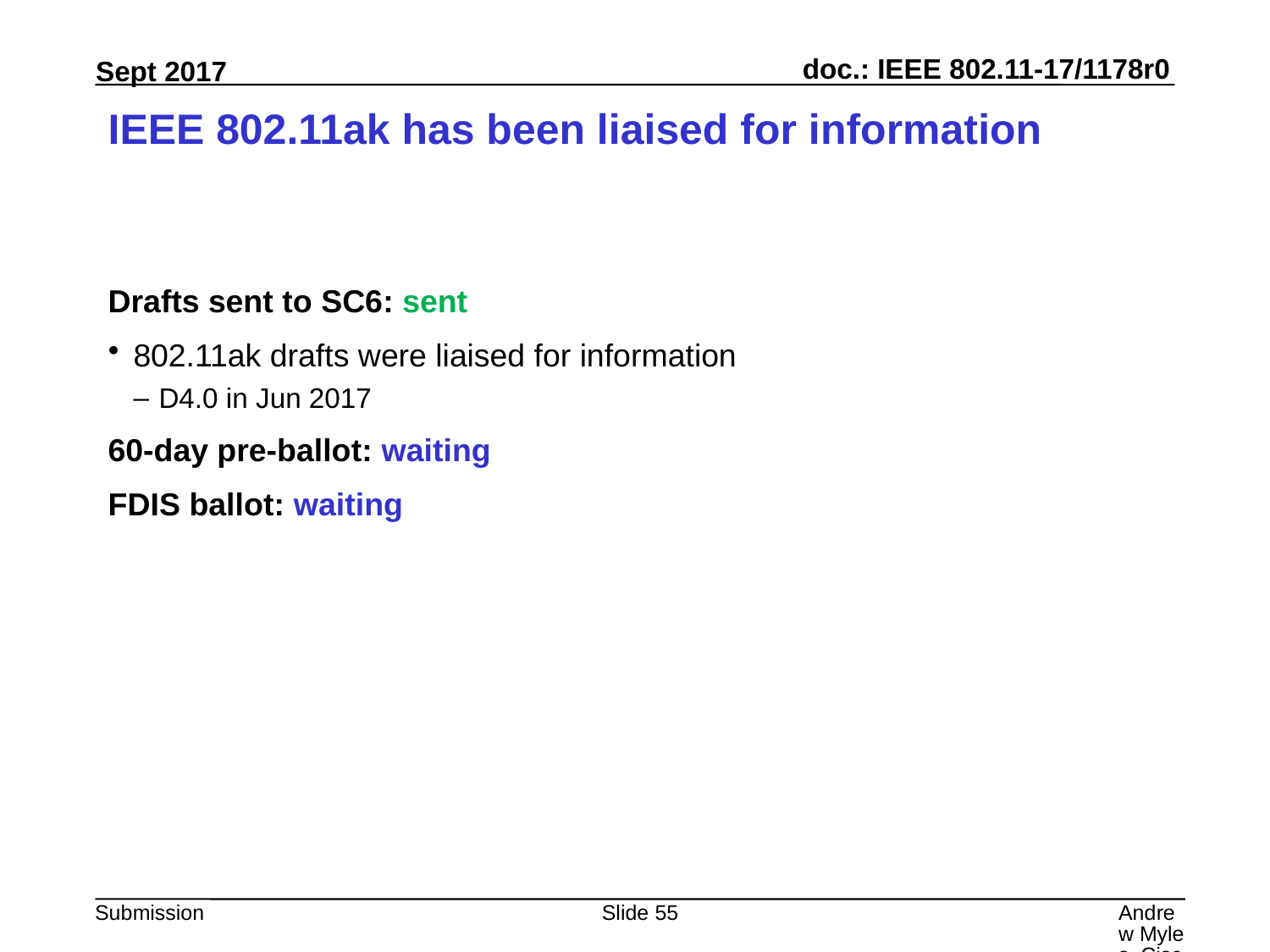

# IEEE 802.11ak has been liaised for information
Drafts sent to SC6: sent
802.11ak drafts were liaised for information
D4.0 in Jun 2017
60-day pre-ballot: waiting
FDIS ballot: waiting
Slide 55
Andrew Myles, Cisco